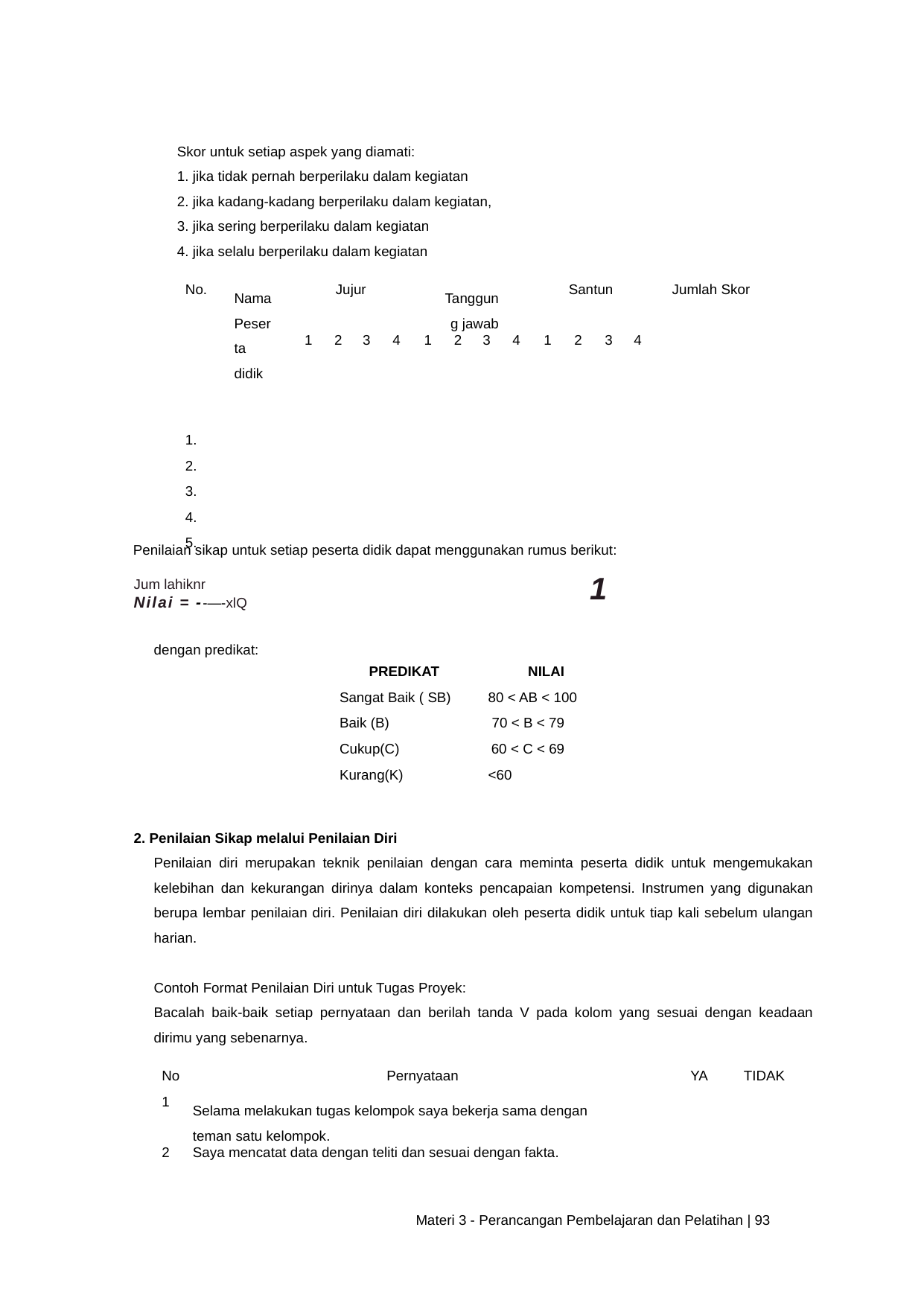

Skor untuk setiap aspek yang diamati:
1. jika tidak pernah berperilaku dalam kegiatan
2. jika kadang-kadang berperilaku dalam kegiatan,
3. jika sering berperilaku dalam kegiatan
4. jika selalu berperilaku dalam kegiatan
| No. | Nama Peserta didik | Jujur |  |  |  | Tanggung jawab |  |  |  | Santun |  |  |  | Jumlah Skor |
| --- | --- | --- | --- | --- | --- | --- | --- | --- | --- | --- | --- | --- | --- | --- |
|  |  | 1 | 2 | 3 | 4 | 1 | 2 | 3 | 4 | 1 | 2 | 3 | 4 |  |
| 1. |  |  |  |  |  |  |  |  |  |  |  |  |  |  |
| 2. |  |  |  |  |  |  |  |  |  |  |  |  |  |  |
| 3. |  |  |  |  |  |  |  |  |  |  |  |  |  |  |
| 4. |  |  |  |  |  |  |  |  |  |  |  |  |  |  |
| 5. |  |  |  |  |  |  |  |  |  |  |  |  |  |  |
|  |  |  |  |  |  |  |  |  |  |  |  |  |  |  |
Penilaian sikap untuk setiap peserta didik dapat menggunakan rumus berikut:
1
Jum lahiknr
Nilai = --—-xlQ
dengan predikat:
| PREDIKAT | NILAI |
| --- | --- |
| Sangat Baik ( SB) | 80 < AB < 100 |
| Baik (B) | 70 < B < 79 |
| Cukup(C) | 60 < C < 69 |
| Kurang(K) | <60 |
2. Penilaian Sikap melalui Penilaian Diri
Penilaian diri merupakan teknik penilaian dengan cara meminta peserta didik untuk mengemukakan kelebihan dan kekurangan dirinya dalam konteks pencapaian kompetensi. Instrumen yang digunakan berupa lembar penilaian diri. Penilaian diri dilakukan oleh peserta didik untuk tiap kali sebelum ulangan harian.
Contoh Format Penilaian Diri untuk Tugas Proyek:
Bacalah baik-baik setiap pernyataan dan berilah tanda V pada kolom yang sesuai dengan keadaan dirimu yang sebenarnya.
| No | Pernyataan | YA | TIDAK |
| --- | --- | --- | --- |
| 1 | Selama melakukan tugas kelompok saya bekerja sama dengan teman satu kelompok. |  |  |
| 2 | Saya mencatat data dengan teliti dan sesuai dengan fakta. |  |  |
Materi 3 - Perancangan Pembelajaran dan Pelatihan | 93